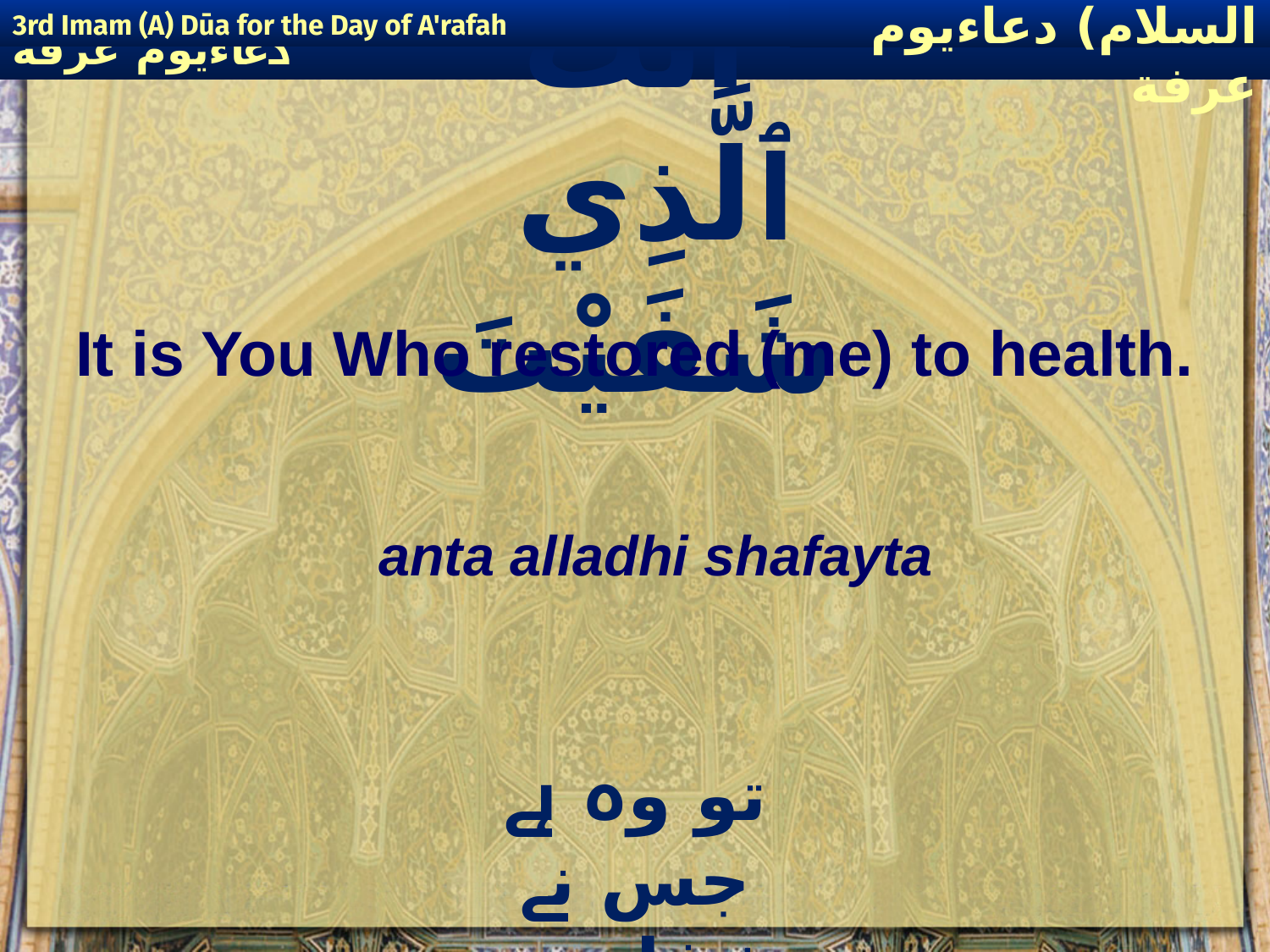

3rd Imam (A) Dūa for the Day of A'rafah
إمام حسين(عليه السلام) دعاءيوم عرفة
# انْتَ ٱلَّذِي  شَفَيْتَ
It is You Who restored (me) to health.
anta alladhi shafayta
تو وہ ہے جس نے شفا دی